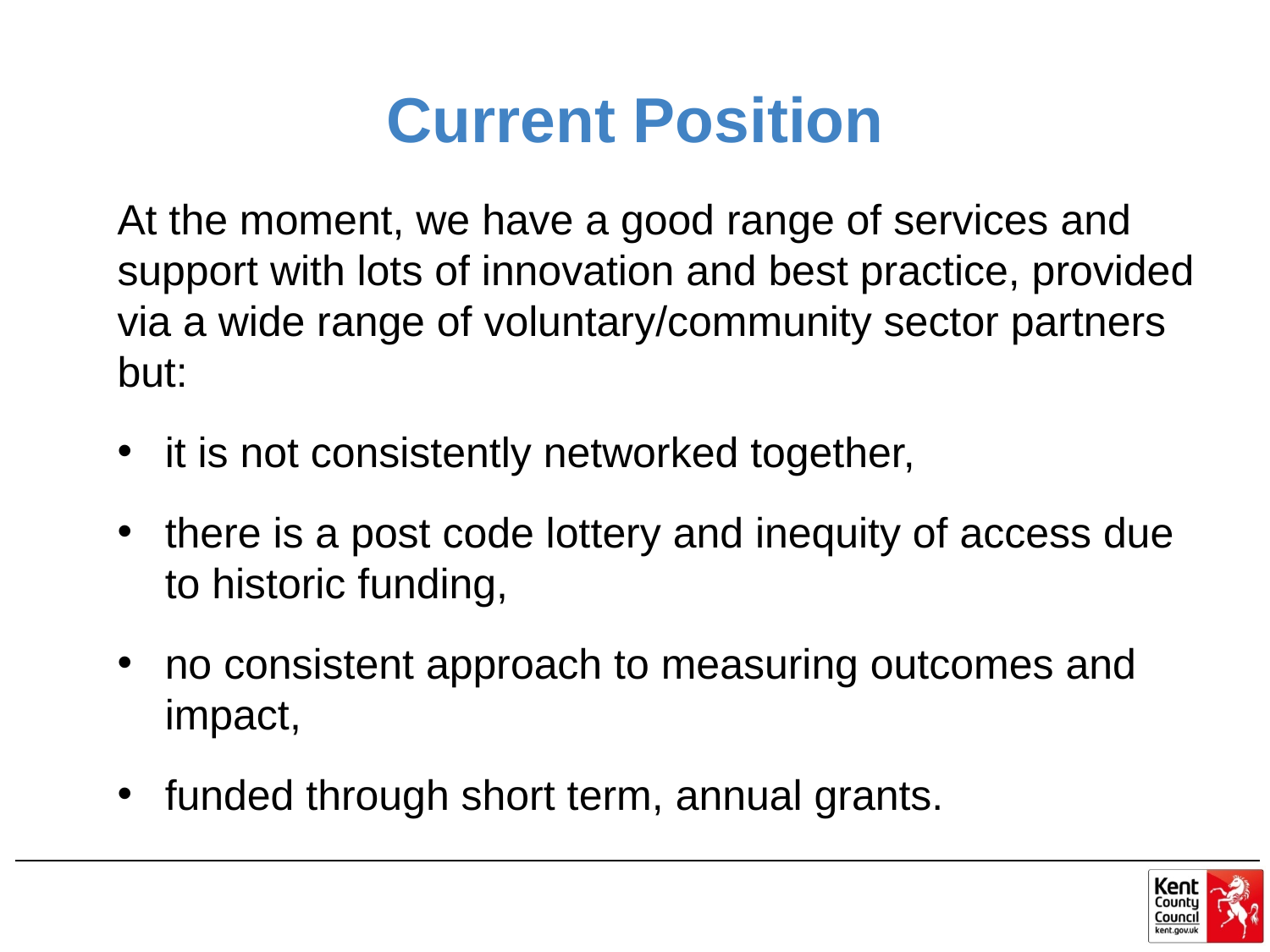

# Current Position
At the moment, we have a good range of services and support with lots of innovation and best practice, provided via a wide range of voluntary/community sector partners but:
it is not consistently networked together,
there is a post code lottery and inequity of access due to historic funding,
no consistent approach to measuring outcomes and impact,
funded through short term, annual grants.